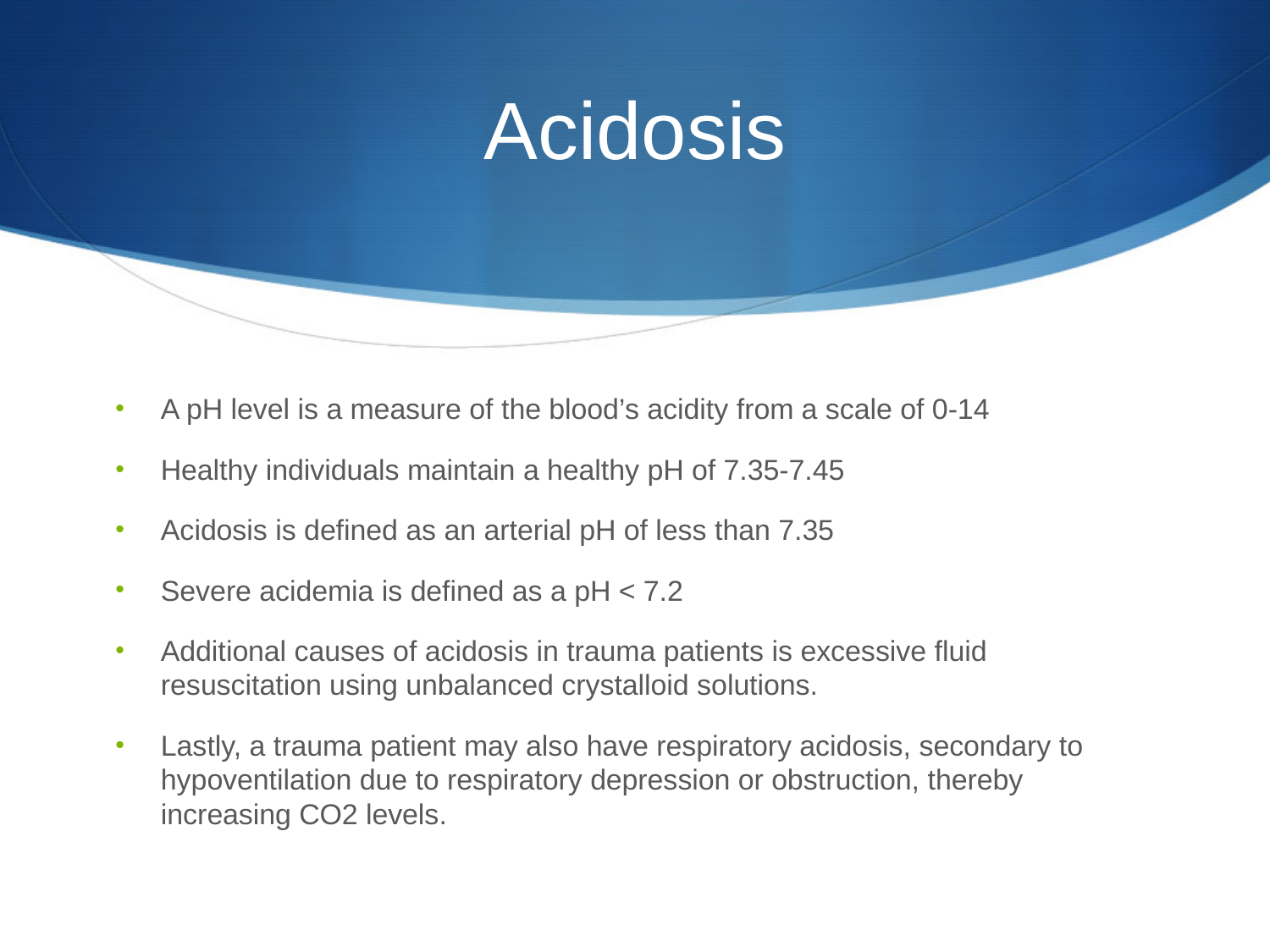

# Acidosis
A pH level is a measure of the blood’s acidity from a scale of 0-14
Healthy individuals maintain a healthy pH of 7.35-7.45
Acidosis is defined as an arterial pH of less than 7.35
Severe acidemia is defined as a pH < 7.2
Additional causes of acidosis in trauma patients is excessive fluid resuscitation using unbalanced crystalloid solutions.
Lastly, a trauma patient may also have respiratory acidosis, secondary to hypoventilation due to respiratory depression or obstruction, thereby increasing CO2 levels.